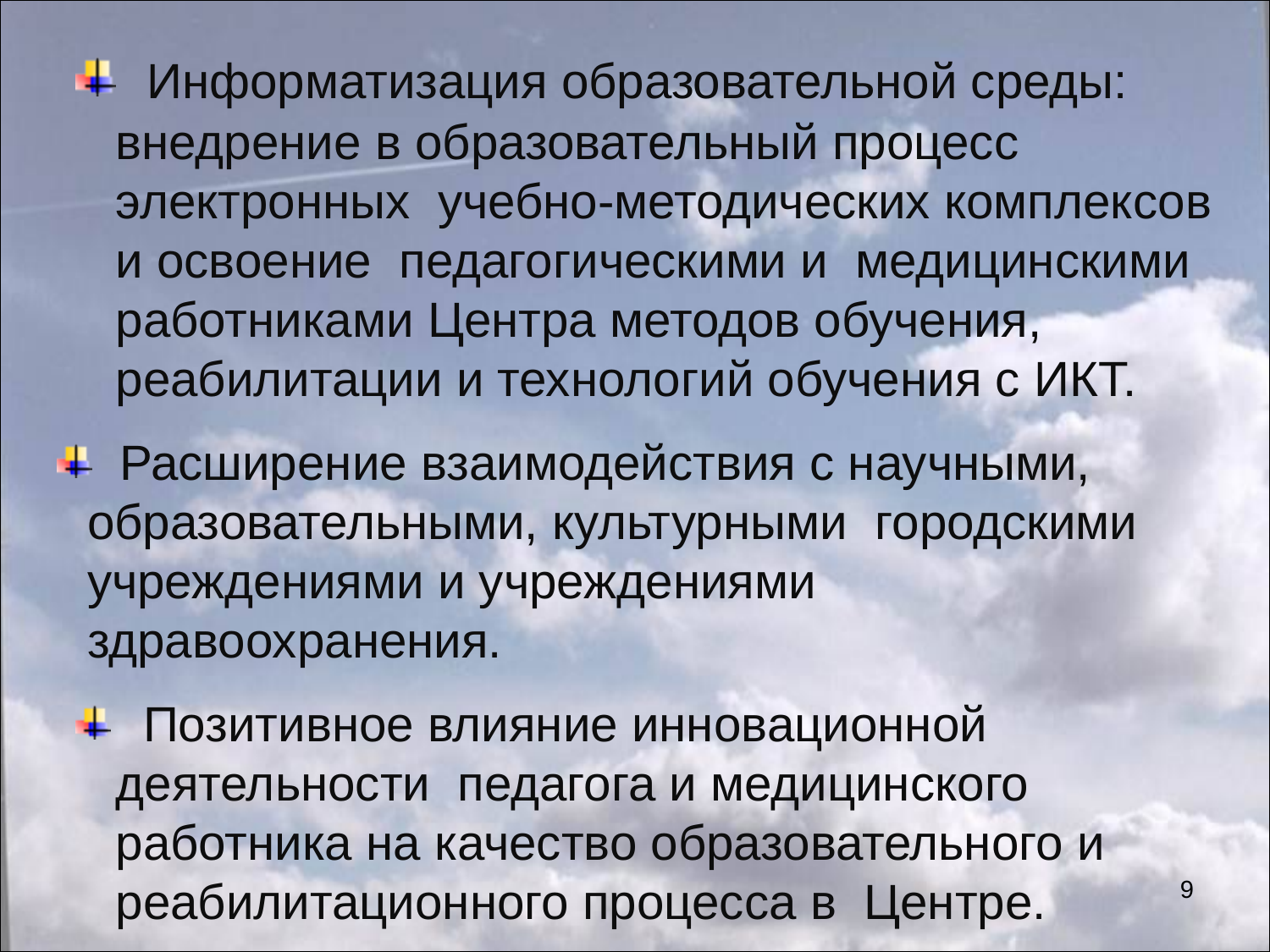

Информатизация образовательной среды: внедрение в образовательный процесс электронных  учебно-методических комплексов и освоение  педагогическими и  медицинскими работниками Центра методов обучения, реабилитации и технологий обучения с ИКТ.
  Расширение взаимодействия с научными, образовательными, культурными  городскими учреждениями и учреждениями здравоохранения.
  Позитивное влияние инновационной деятельности  педагога и медицинского работника на качество образовательного и реабилитационного процесса в  Центре.

25.03.2013
25.03.2013
9
9
9
9
9